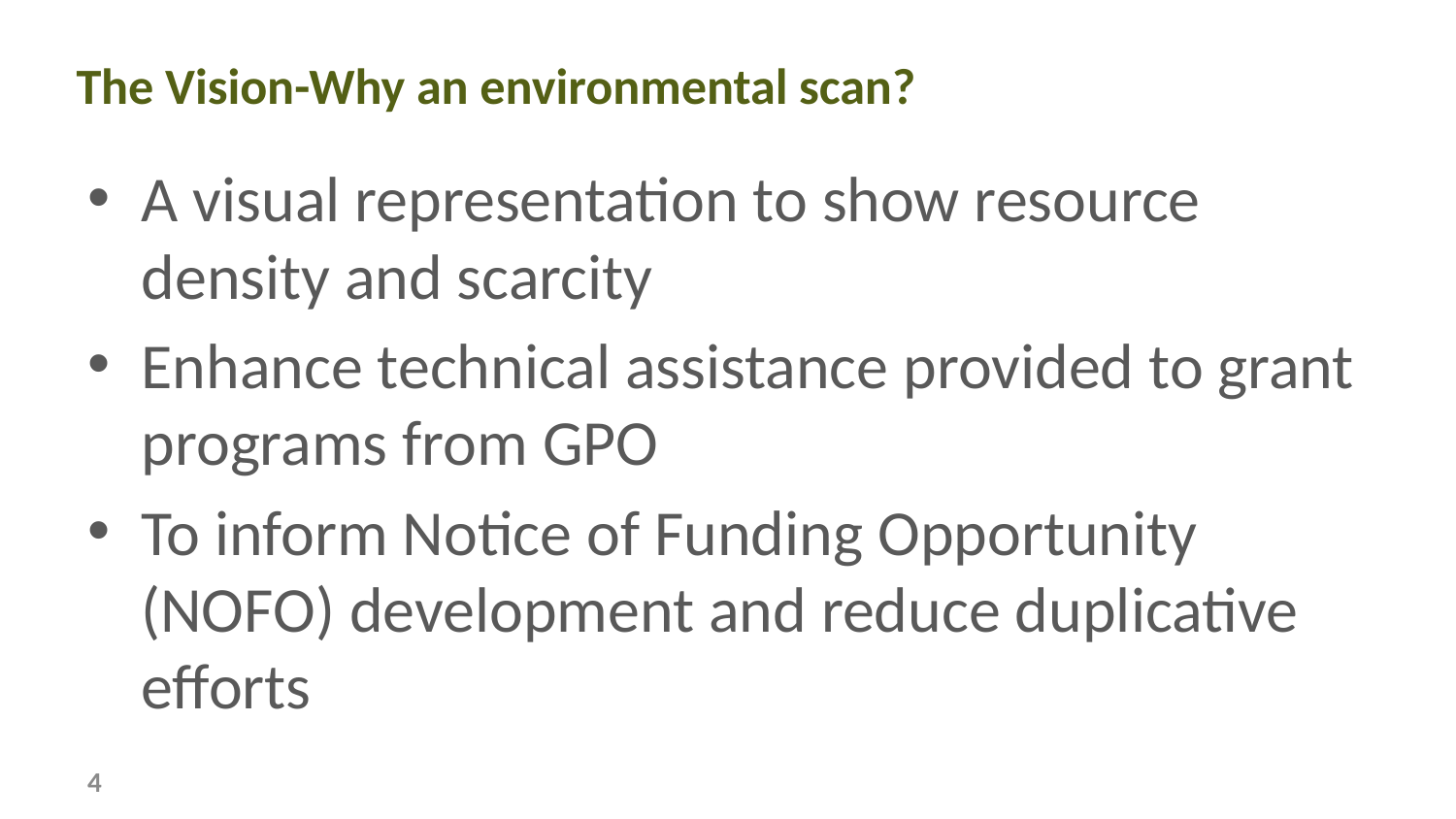

# The Vision-Why an environmental scan?
A visual representation to show resource density and scarcity
Enhance technical assistance provided to grant programs from GPO
To inform Notice of Funding Opportunity (NOFO) development and reduce duplicative efforts

4